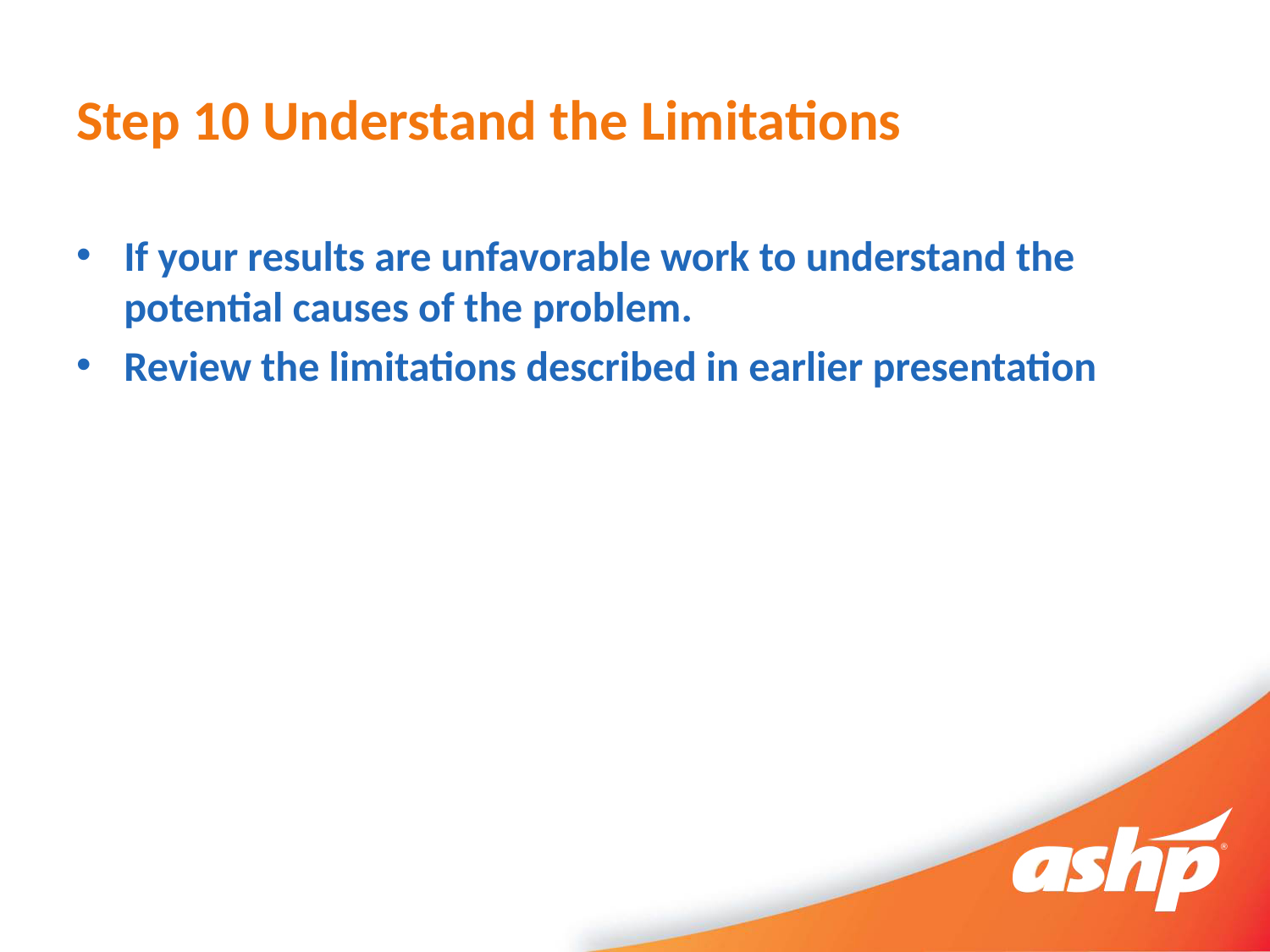

# Step 10 Understand the Limitations
If your results are unfavorable work to understand the potential causes of the problem.
Review the limitations described in earlier presentation